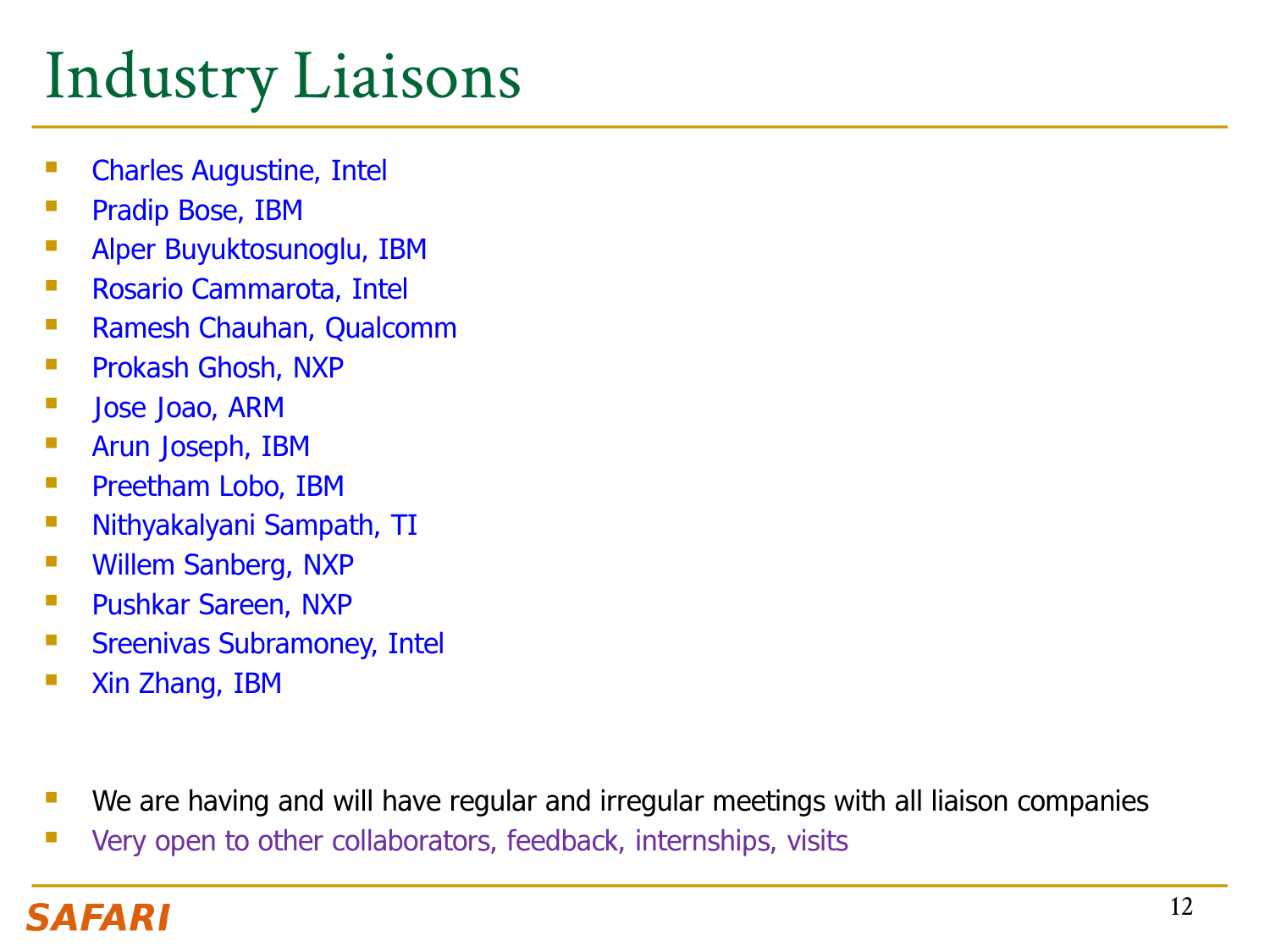

# Industry Liaisons
Charles Augustine, Intel
Pradip Bose, IBM
Alper Buyuktosunoglu, IBM
Rosario Cammarota, Intel
Ramesh Chauhan, Qualcomm
Prokash Ghosh, NXP
Jose Joao, ARM
Arun Joseph, IBM
Preetham Lobo, IBM
Nithyakalyani Sampath, TI
Willem Sanberg, NXP
Pushkar Sareen, NXP
Sreenivas Subramoney, Intel
Xin Zhang, IBM

We are having and will have regular and irregular meetings with all liaison companies
Very open to other collaborators, feedback, internships, visits
12